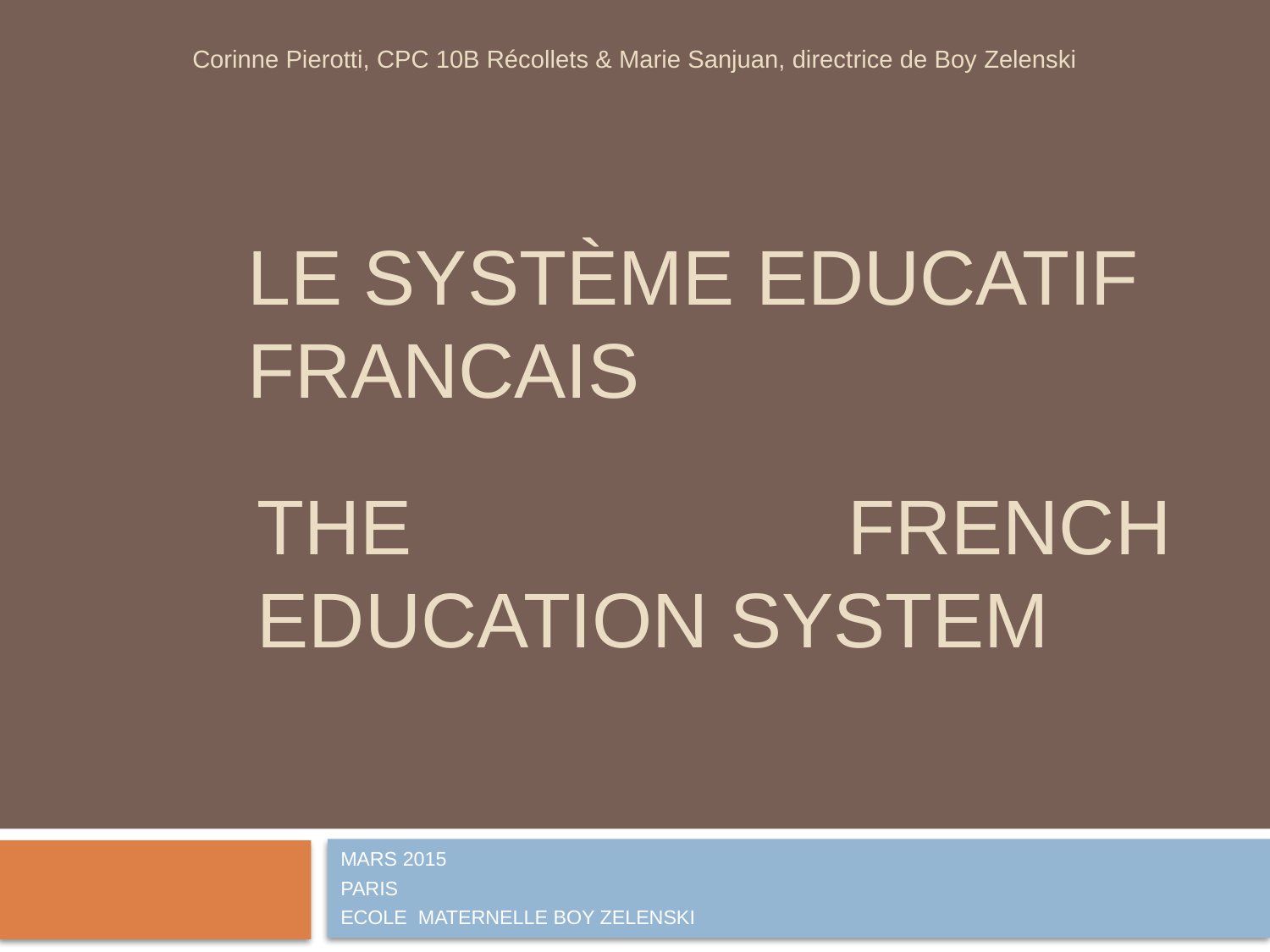

Corinne Pierotti, CPC 10B Récollets & Marie Sanjuan, directrice de Boy Zelenski
# LE SYSTÈME EDUCATIF FRANCAIS
The french education system
MARS 2015
PARIS
ECOLE  MATERNELLE BOY ZELENSKI